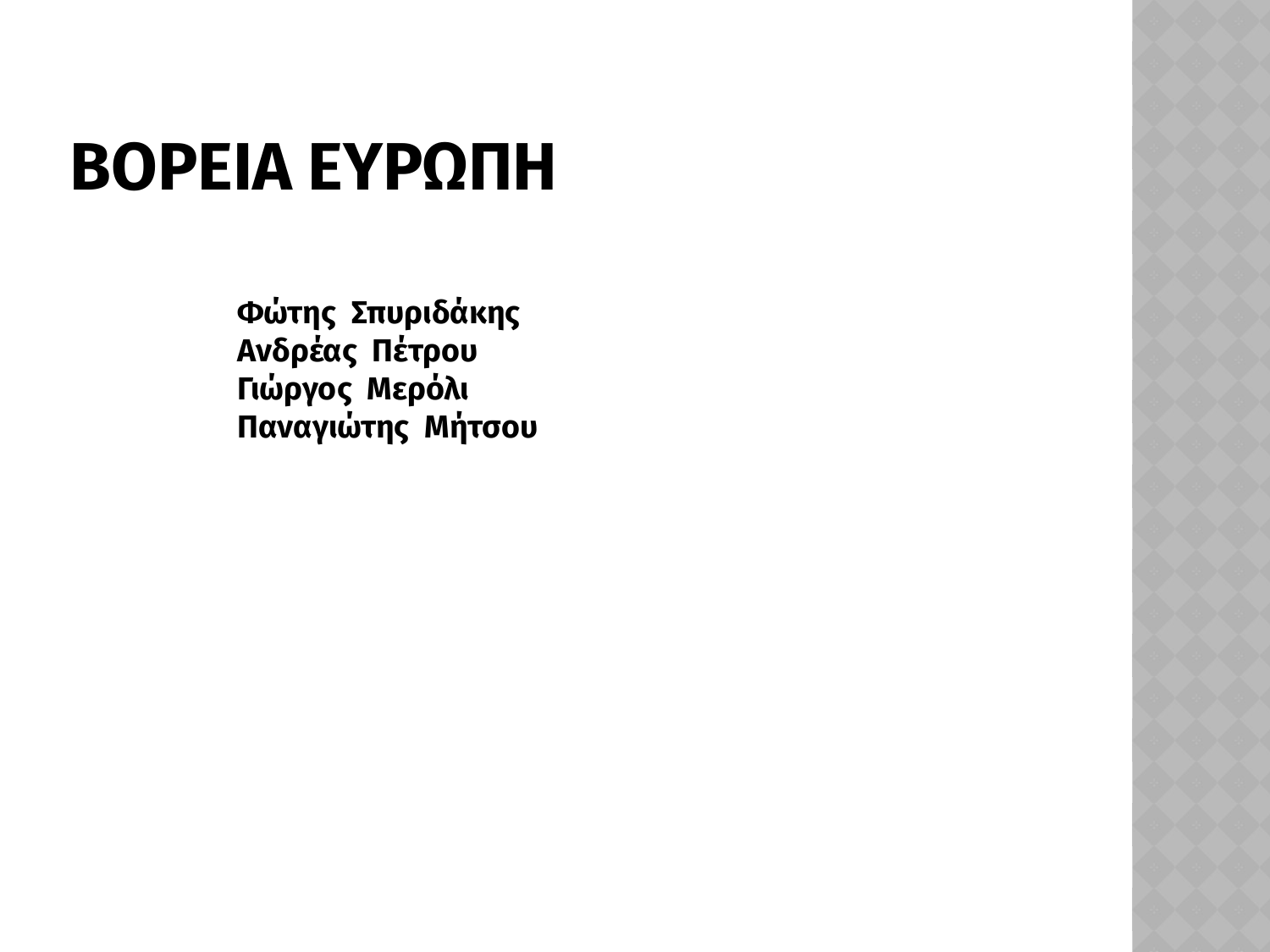

# ΒΟΡΕΙΑ ΕΥΡΩΠΗ
Φώτης  Σπυριδάκης
Ανδρέας  Πέτρου
Γιώργος  Μερόλι
Παναγιώτης  Μήτσου